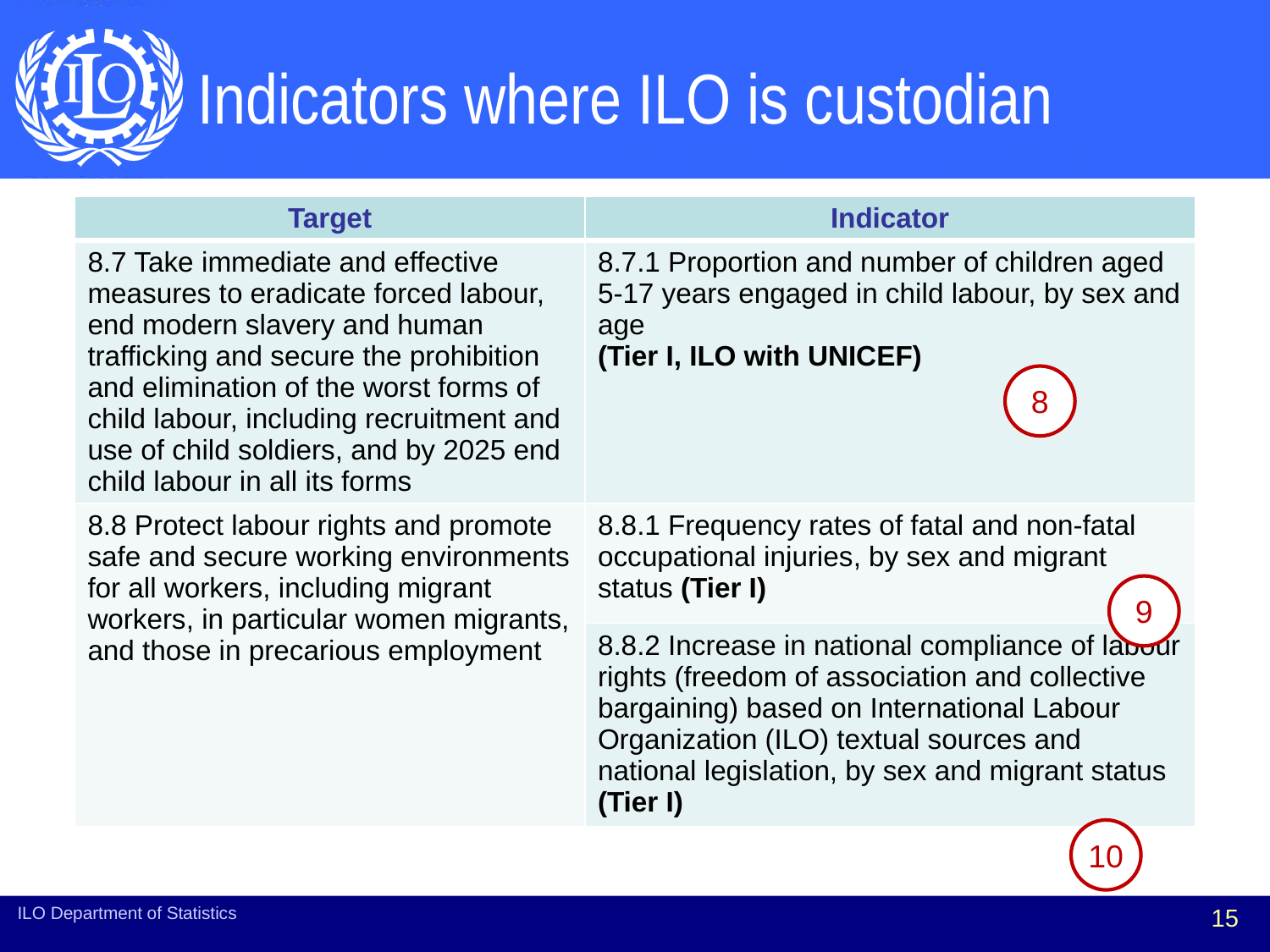

# Indicators where ILO is custodian
| Target | Indicator |
| --- | --- |
| 8.7 Take immediate and effective measures to eradicate forced labour, end modern slavery and human trafficking and secure the prohibition and elimination of the worst forms of child labour, including recruitment and use of child soldiers, and by 2025 end child labour in all its forms | 8.7.1 Proportion and number of children aged 5‑17 years engaged in child labour, by sex and age (Tier I, ILO with UNICEF) |
| 8.8 Protect labour rights and promote safe and secure working environments for all workers, including migrant workers, in particular women migrants, and those in precarious employment | 8.8.1 Frequency rates of fatal and non-fatal occupational injuries, by sex and migrant status (Tier I) |
|  | 8.8.2 Increase in national compliance of labour rights (freedom of association and collective bargaining) based on International Labour Organization (ILO) textual sources and national legislation, by sex and migrant status (Tier I) |
8
9
10
ILO Department of Statistics
15